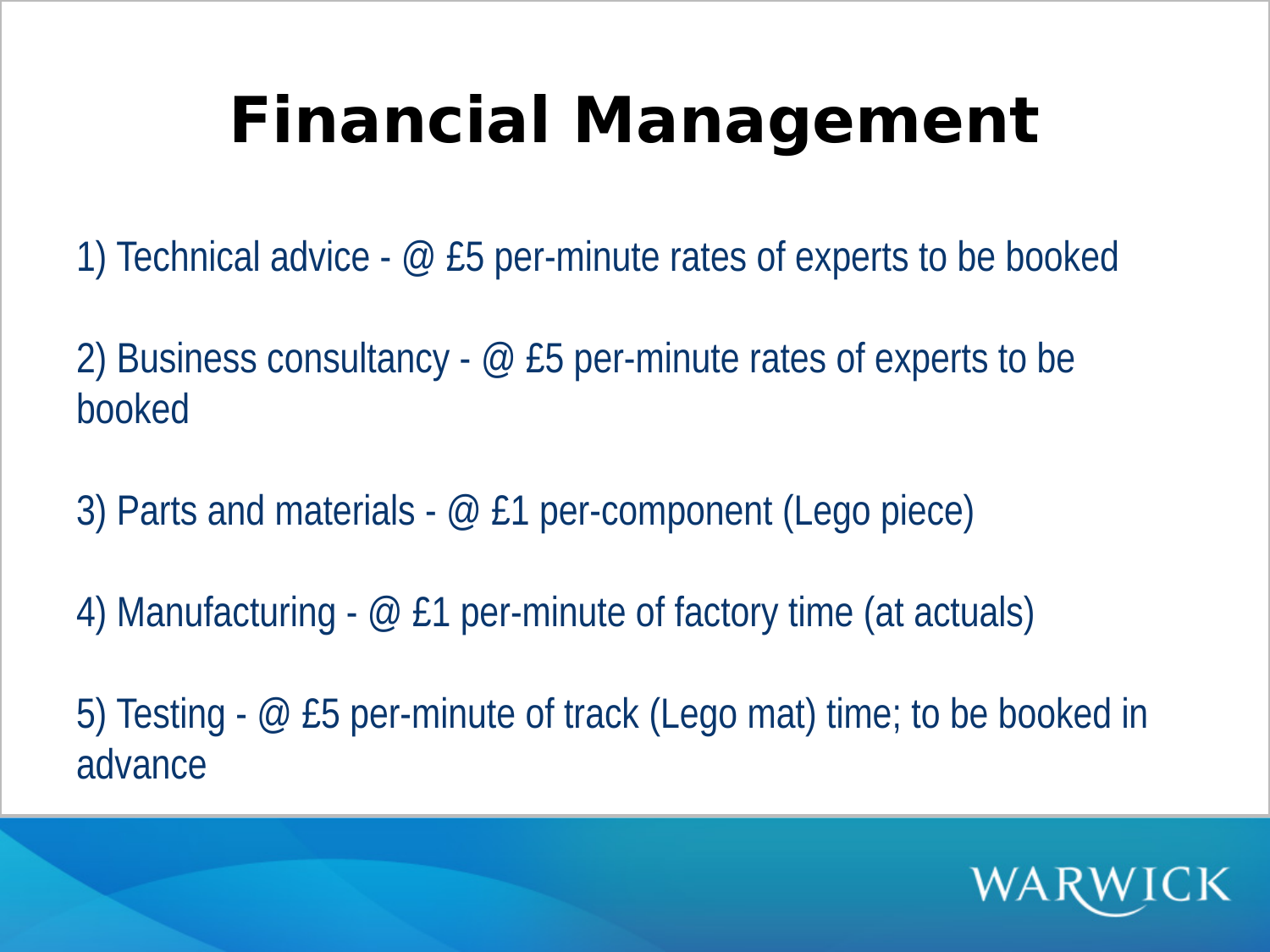

# Financial Management
1) Technical advice - @ £5 per-minute rates of experts to be booked 
2) Business consultancy - @ £5 per-minute rates of experts to be booked 
3) Parts and materials - @ £1 per-component (Lego piece)
4) Manufacturing - @ £1 per-minute of factory time (at actuals)
5) Testing - @ £5 per-minute of track (Lego mat) time; to be booked in advance